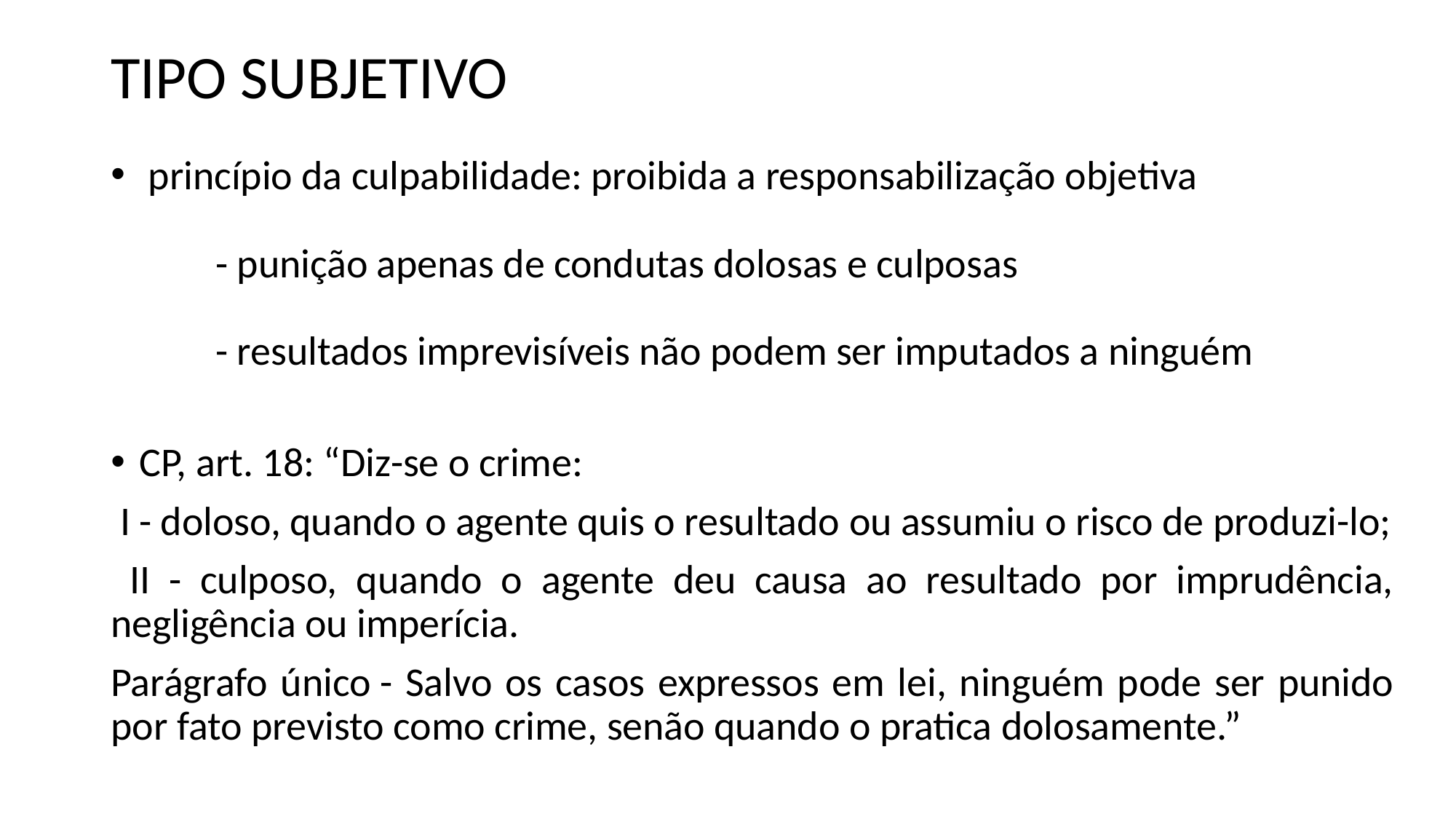

# TIPO SUBJETIVO
 princípio da culpabilidade: proibida a responsabilização objetiva
	- punição apenas de condutas dolosas e culposas
	- resultados imprevisíveis não podem ser imputados a ninguém

CP, art. 18: “Diz-se o crime:
 I - doloso, quando o agente quis o resultado ou assumiu o risco de produzi-lo;
 II - culposo, quando o agente deu causa ao resultado por imprudência, negligência ou imperícia.
Parágrafo único - Salvo os casos expressos em lei, ninguém pode ser punido por fato previsto como crime, senão quando o pratica dolosamente.”